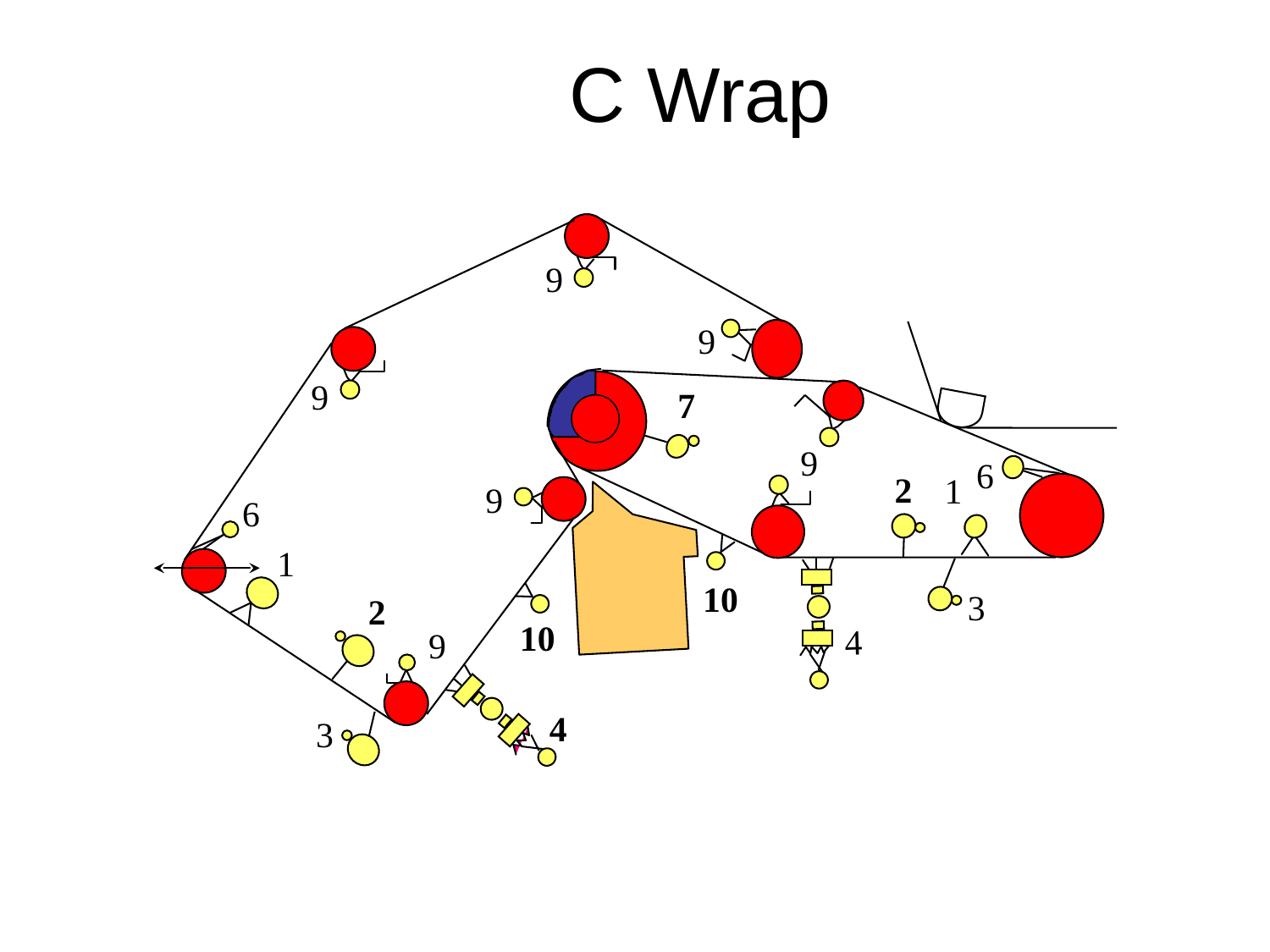

# C Wrap

9

9

9

7

9

6

2
1

9

6

1

4

10

3

2

10
9

4
3